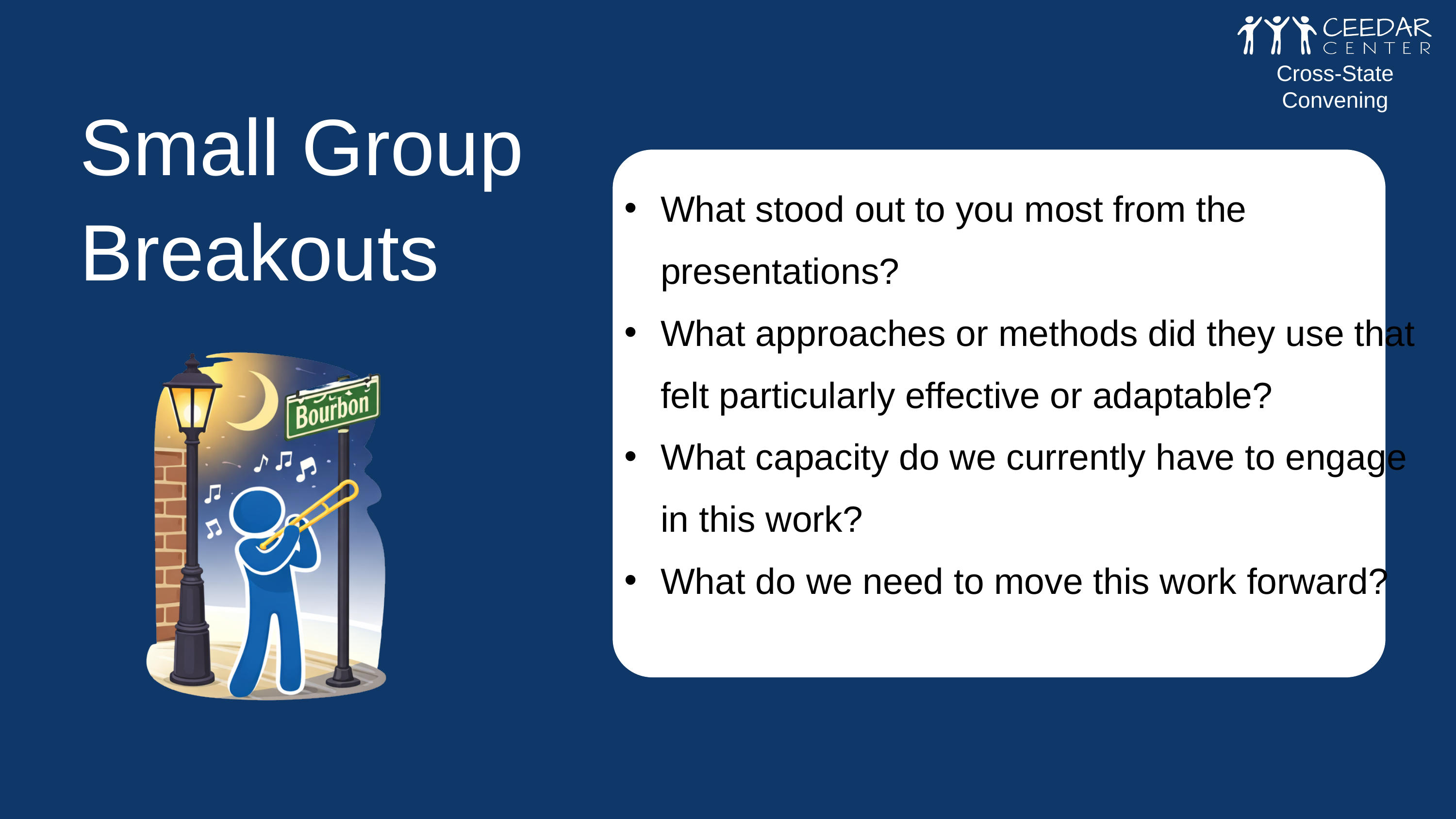

Cross-State Convening
Cross-State Convening
Small Group Breakouts

What stood out to you most from the presentations?
What approaches or methods did they use that felt particularly effective or adaptable?
What capacity do we currently have to engage in this work?
What do we need to move this work forward?